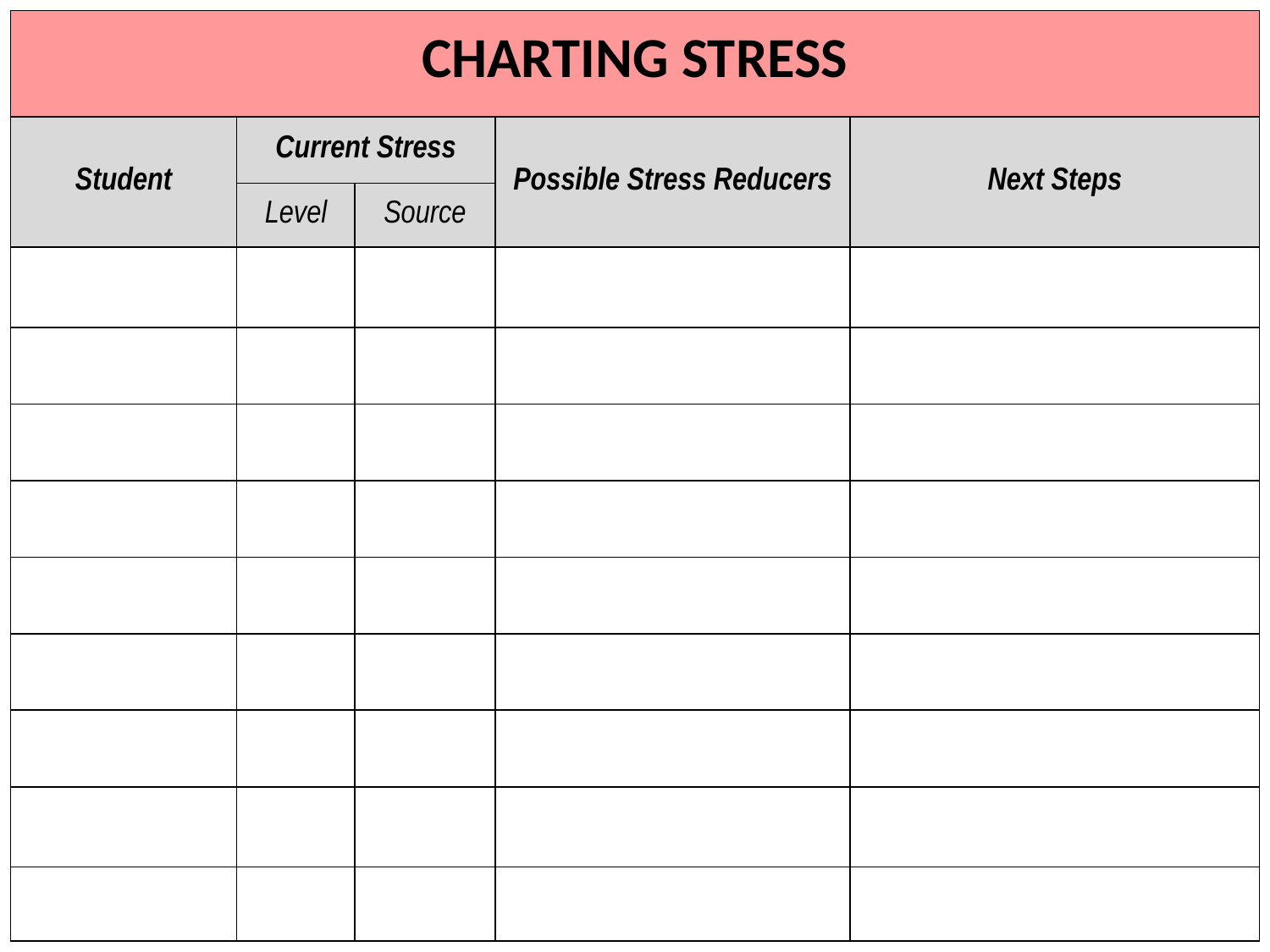

| CHARTING STRESS |  |  |  |  |
| --- | --- | --- | --- | --- |
| Student | Current Stress |  | Possible Stress Reducers | Next Steps |
|  | Level | Source |  |  |
|  |  |  |  |  |
|  |  |  |  |  |
|  |  |  |  |  |
|  |  |  |  |  |
|  |  |  |  |  |
|  |  |  |  |  |
|  |  |  |  |  |
|  |  |  |  |  |
|  |  |  |  |  |